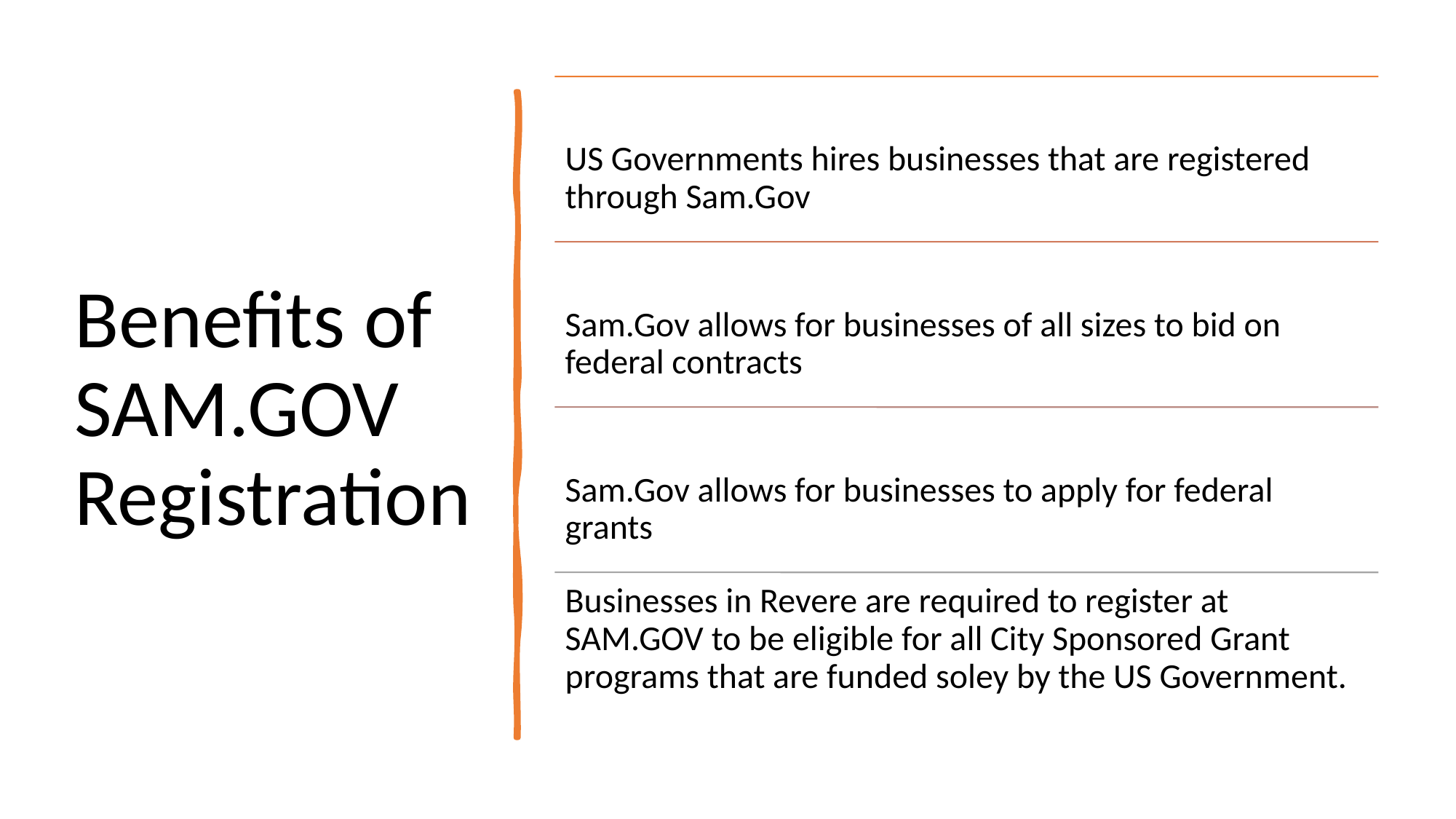

US Governments hires businesses that are registered through Sam.Gov

Sam.Gov allows for businesses of all sizes to bid on federal contracts

Sam.Gov allows for businesses to apply for federal grants
Businesses in Revere are required to register at SAM.GOV to be eligible for all City Sponsored Grant programs that are funded soley by the US Government.
# Benefits of SAM.GOV Registration